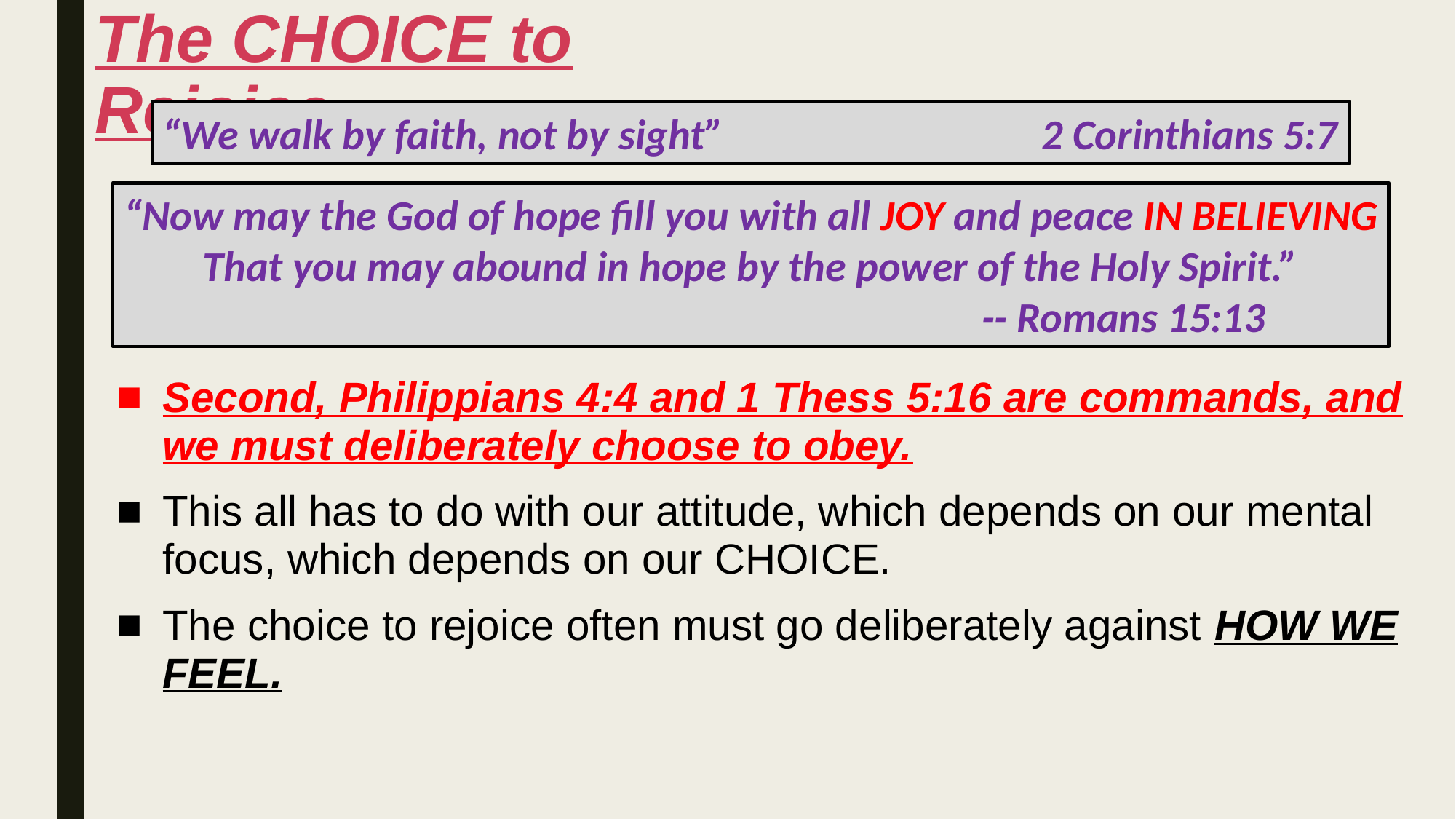

# The CHOICE to Rejoice

Second, Philippians 4:4 and 1 Thess 5:16 are commands, and we must deliberately choose to obey.
This all has to do with our attitude, which depends on our mental focus, which depends on our CHOICE.
The choice to rejoice often must go deliberately against HOW WE FEEL.
“We walk by faith, not by sight”                                 2 Corinthians 5:7
“Now may the God of hope fill you with all JOY and peace IN BELIEVING
That you may abound in hope by the power of the Holy Spirit.”
                                                                                         -- Romans 15:13